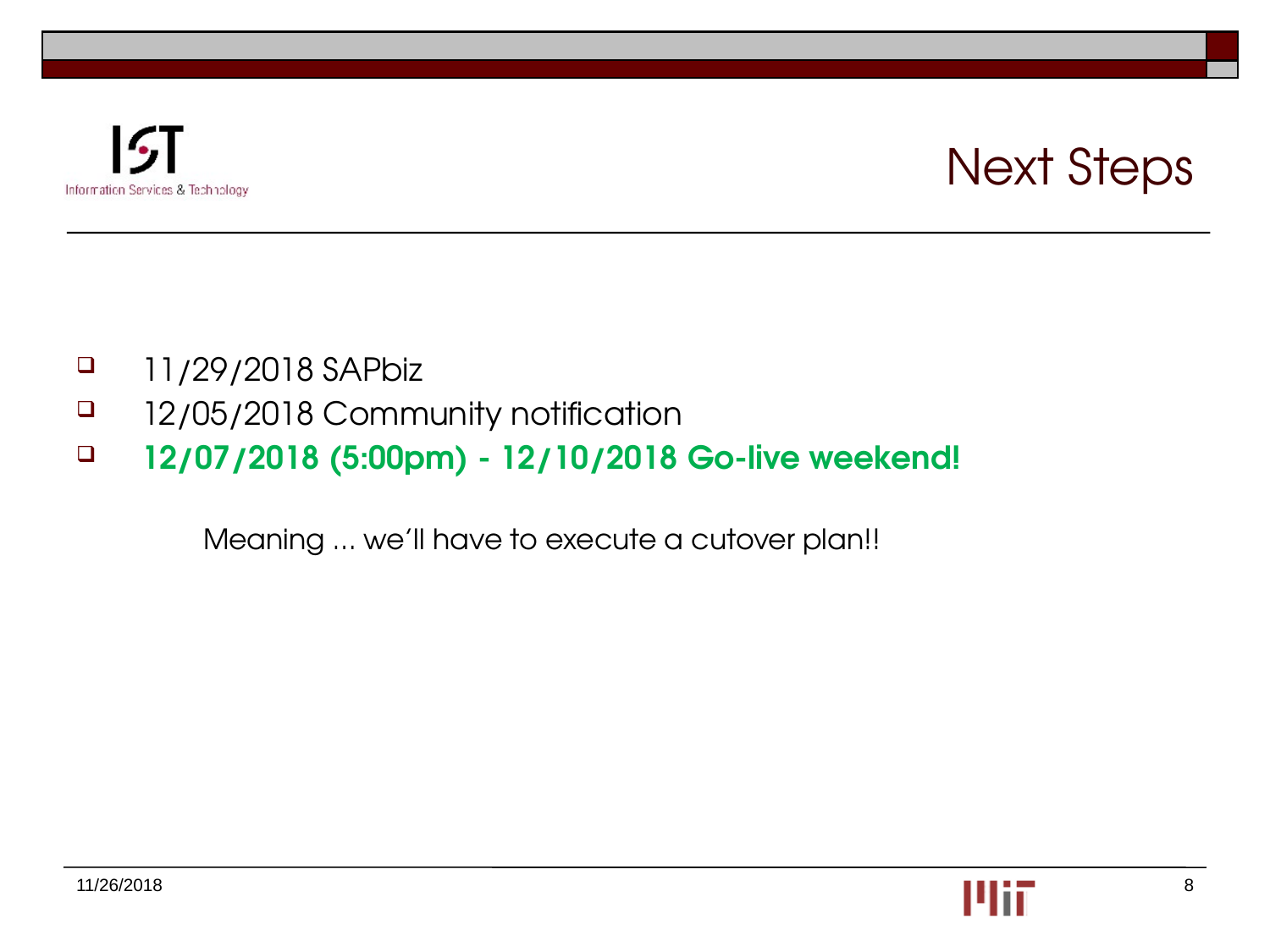

# Next Steps

11/29/2018 SAPbiz
12/05/2018 Community notification
12/07/2018 (5:00pm) - 12/10/2018 Go-live weekend!

	Meaning … we’ll have to execute a cutover plan!!

11/26/2018
8